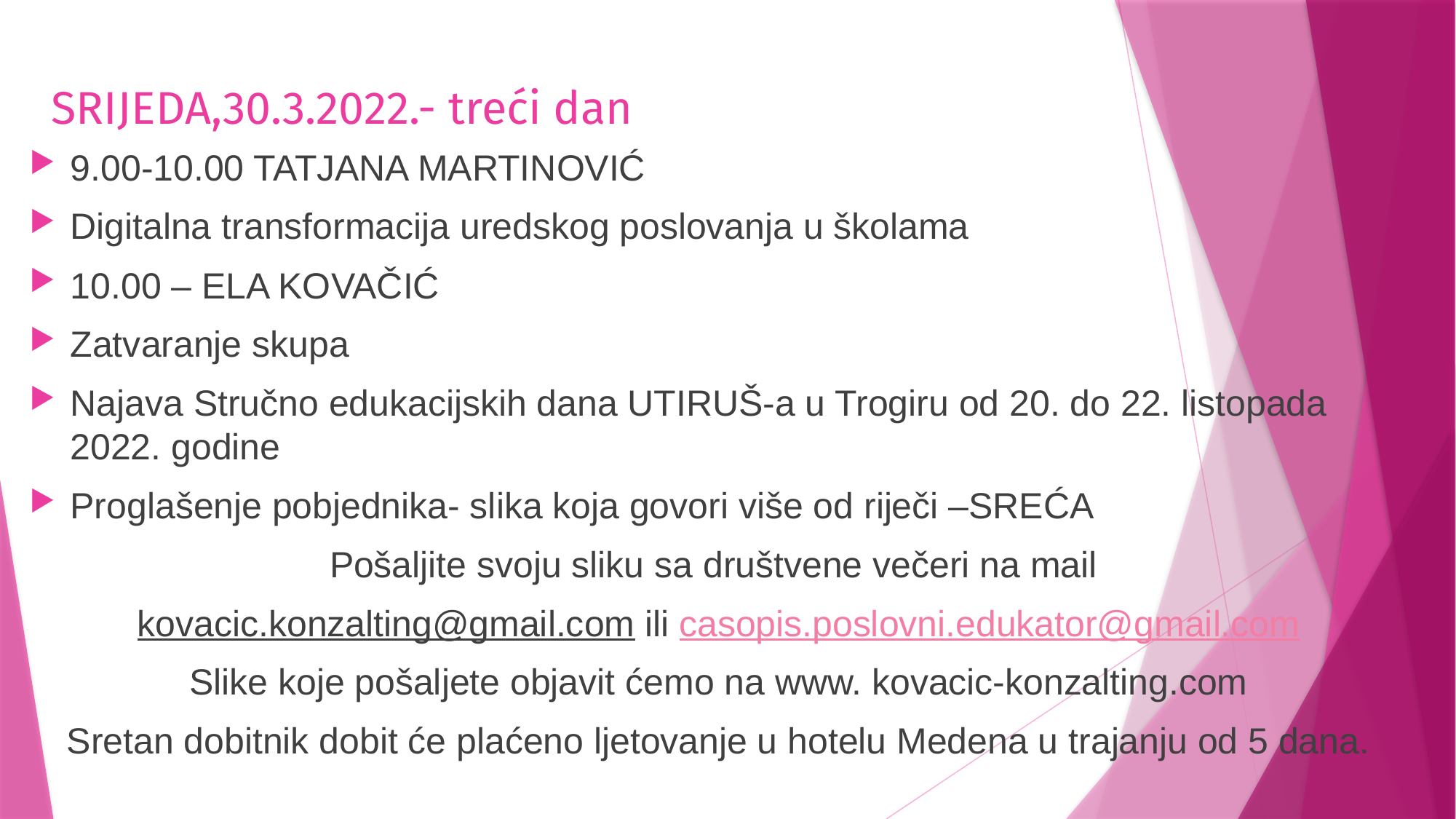

# SRIJEDA,30.3.2022.- treći dan
9.00-10.00 TATJANA MARTINOVIĆ
Digitalna transformacija uredskog poslovanja u školama
10.00 – ELA KOVAČIĆ
Zatvaranje skupa
Najava Stručno edukacijskih dana UTIRUŠ-a u Trogiru od 20. do 22. listopada 2022. godine
Proglašenje pobjednika- slika koja govori više od riječi –SREĆA
Pošaljite svoju sliku sa društvene večeri na mail
kovacic.konzalting@gmail.com ili casopis.poslovni.edukator@gmail.com
Slike koje pošaljete objavit ćemo na www. kovacic-konzalting.com
Sretan dobitnik dobit će plaćeno ljetovanje u hotelu Medena u trajanju od 5 dana.